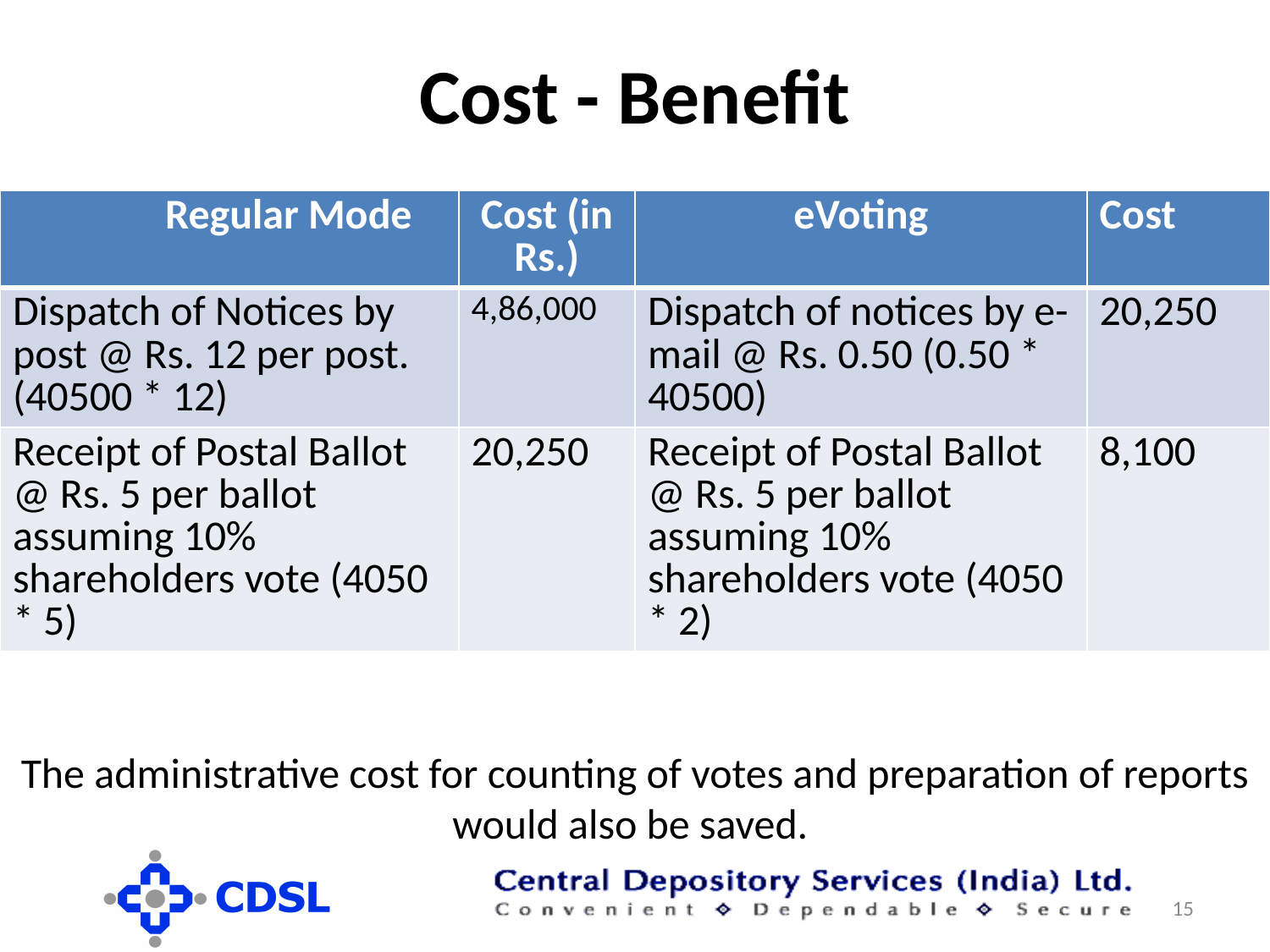

# Cost - Benefit
| Regular Mode | Cost (in Rs.) | eVoting | Cost |
| --- | --- | --- | --- |
| Dispatch of Notices by post @ Rs. 12 per post. (40500 \* 12) | 4,86,000 | Dispatch of notices by e-mail @ Rs. 0.50 (0.50 \* 40500) | 20,250 |
| Receipt of Postal Ballot @ Rs. 5 per ballot assuming 10% shareholders vote (4050 \* 5) | 20,250 | Receipt of Postal Ballot @ Rs. 5 per ballot assuming 10% shareholders vote (4050 \* 2) | 8,100 |
The administrative cost for counting of votes and preparation of reports would also be saved.
15